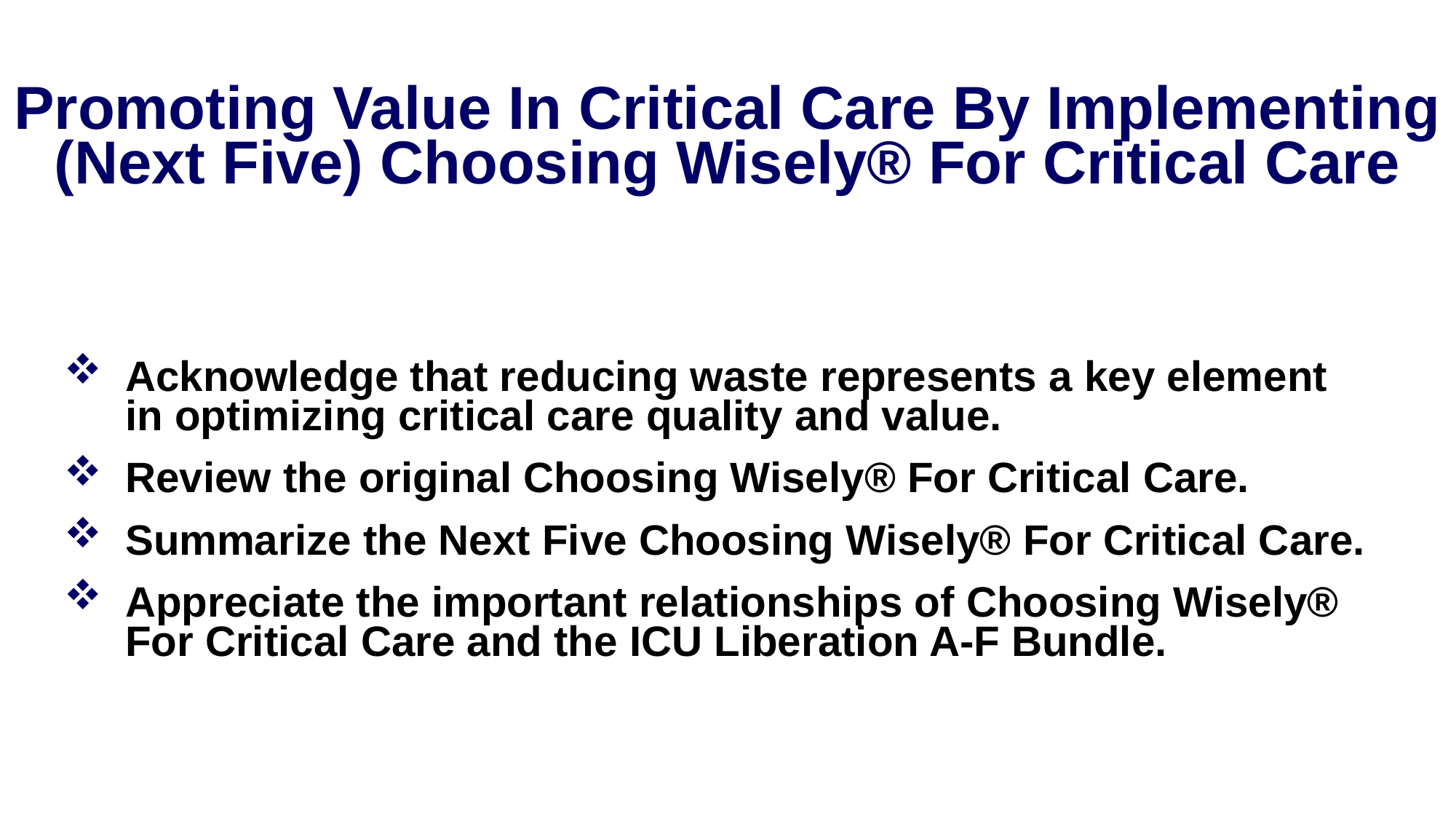

Promoting Value In Critical Care By Implementing (Next Five) Choosing Wisely® For Critical Care

Acknowledge that reducing waste represents a key element in optimizing critical care quality and value.
Review the original Choosing Wisely® For Critical Care.
Summarize the Next Five Choosing Wisely® For Critical Care.
Appreciate the important relationships of Choosing Wisely® For Critical Care and the ICU Liberation A-F Bundle.